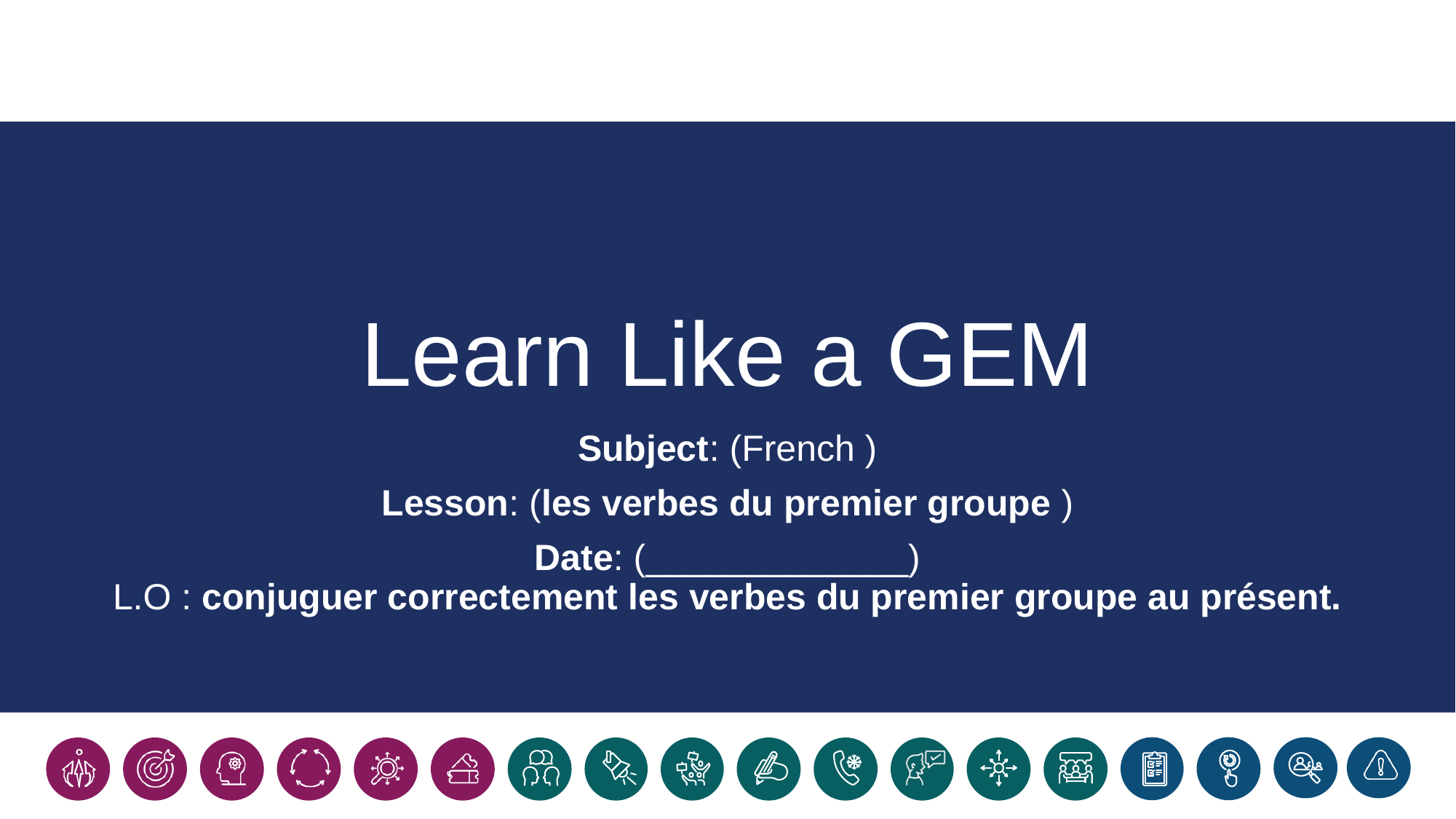

# Learn Like a GEM
Subject: (French )
Lesson: (les verbes du premier groupe )
Date: (_____________)
L.O : conjuguer correctement les verbes du premier groupe au présent.